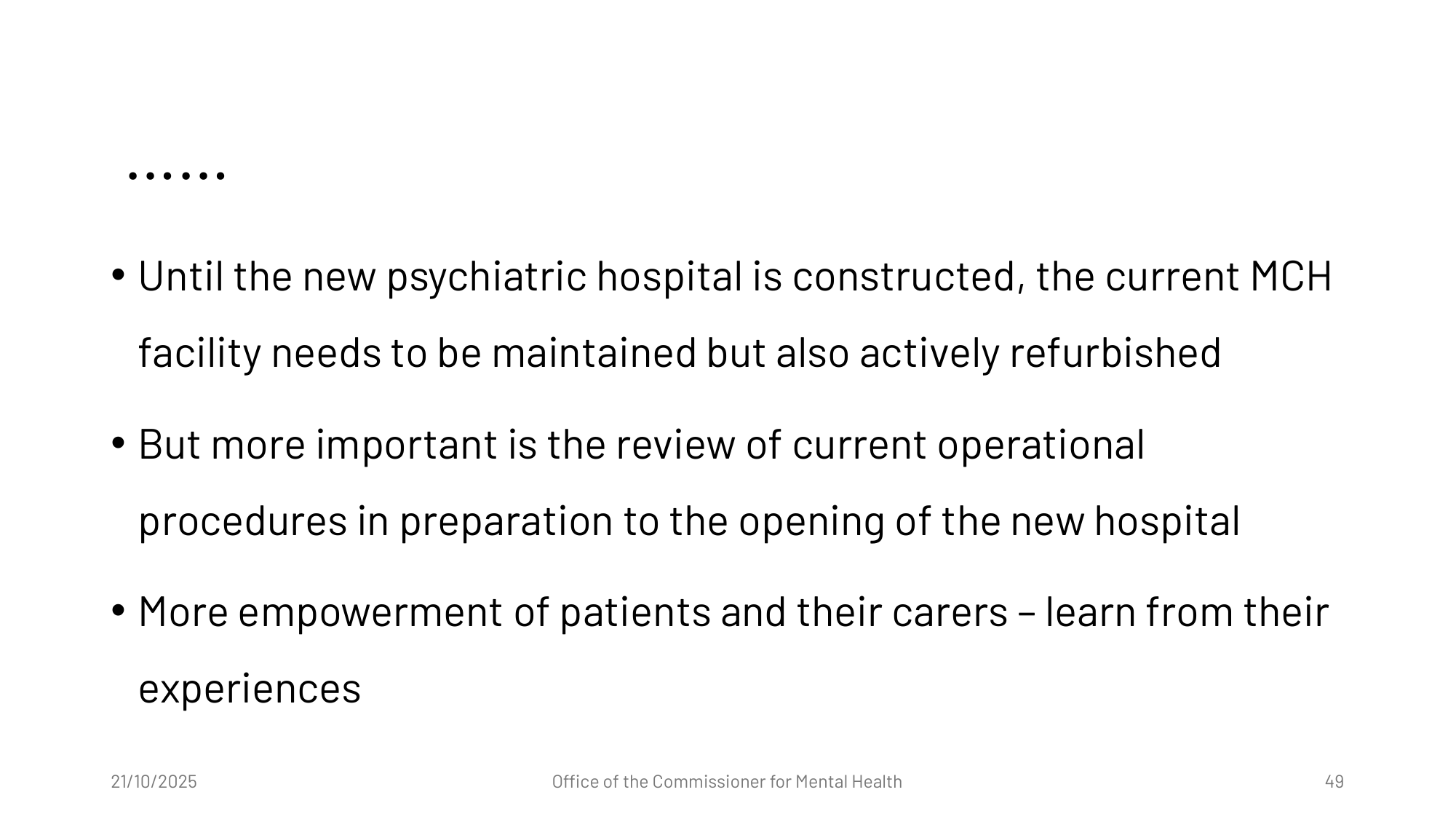

# ……
Until the new psychiatric hospital is constructed, the current MCH facility needs to be maintained but also actively refurbished
But more important is the review of current operational procedures in preparation to the opening of the new hospital
More empowerment of patients and their carers – learn from their experiences

21/10/2025
Office of the Commissioner for Mental Health
49